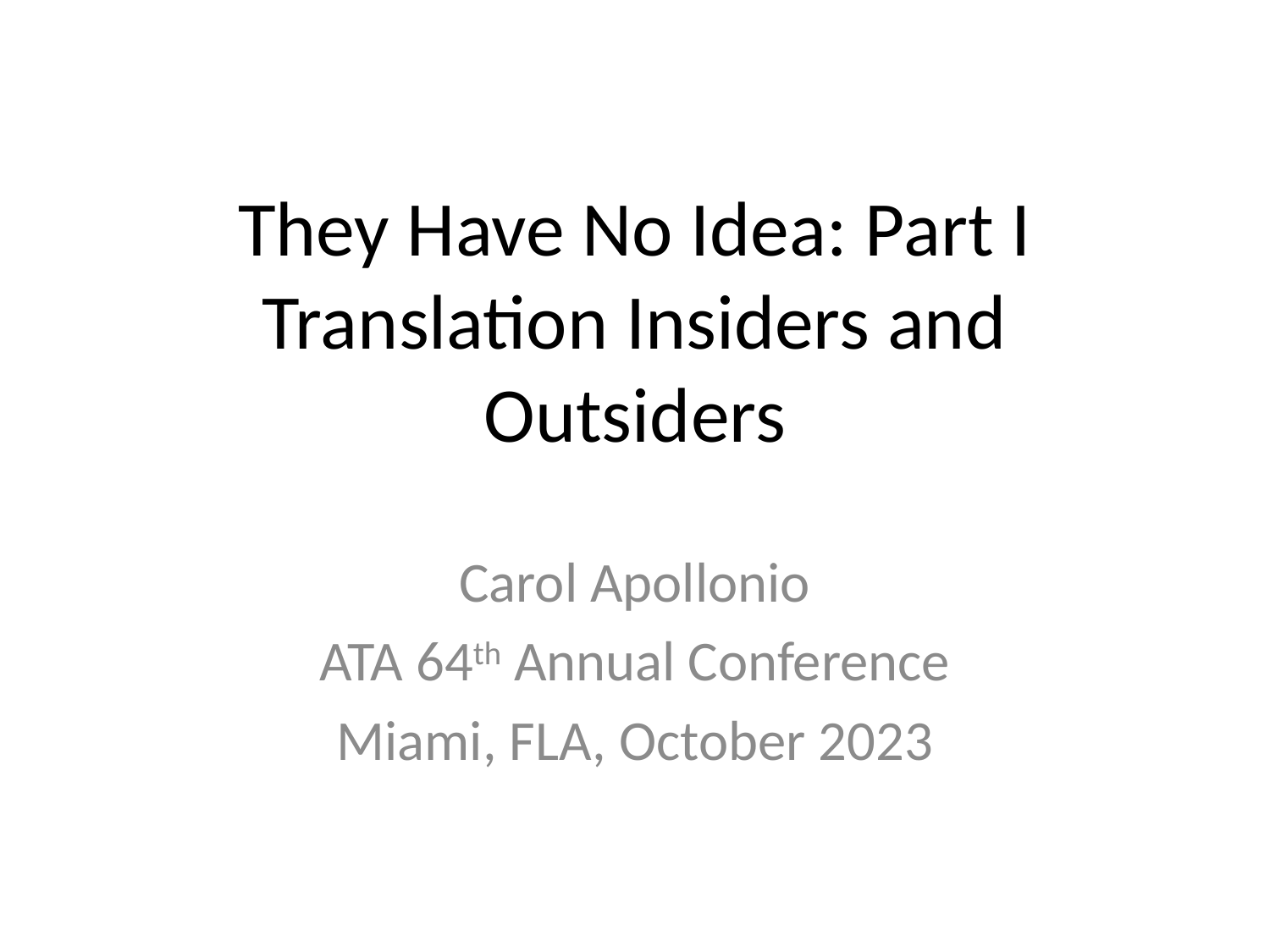

# They Have No Idea: Part I Translation Insiders and Outsiders
Carol Apollonio
ATA 64th Annual Conference
Miami, FLA, October 2023